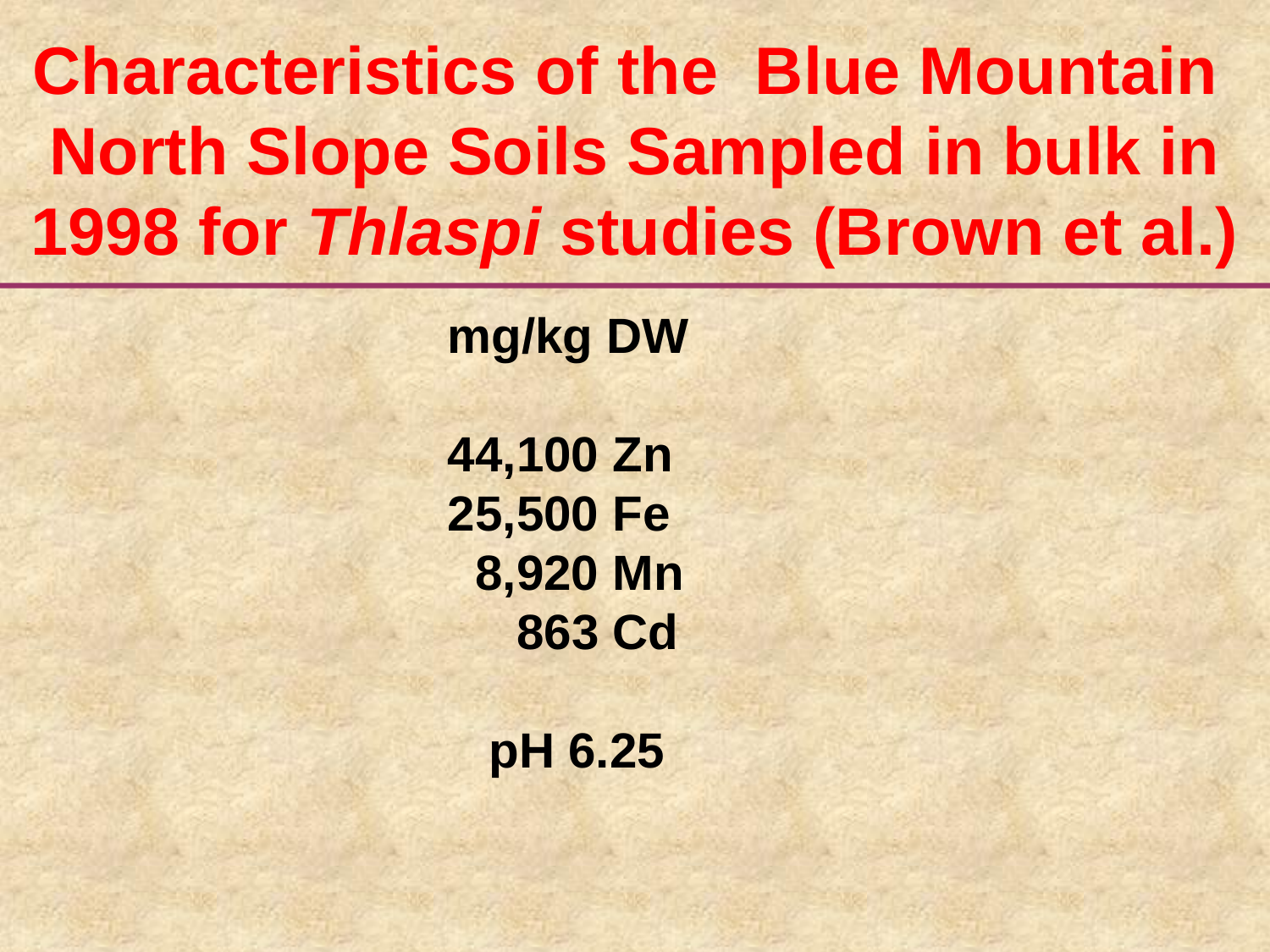

Characteristics of the  Blue Mountain  North Slope Soils Sampled in bulk in 1998 for Thlaspi studies (Brown et al.)

mg/kg DW

44,100 Zn
25,500 Fe
  8,920 Mn
     863 Cd

   pH 6.25